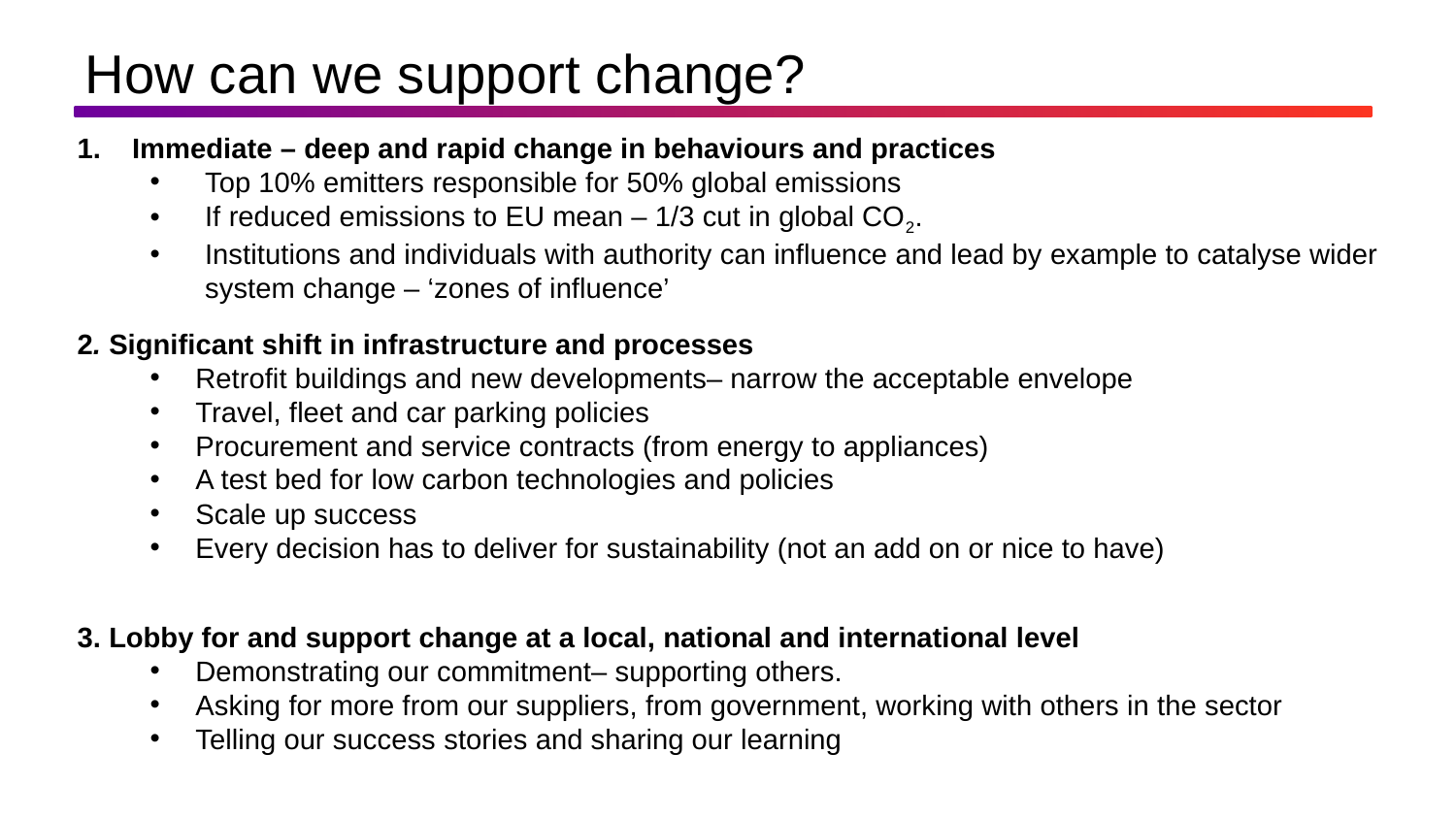

How can we support change?
Immediate – deep and rapid change in behaviours and practices
Top 10% emitters responsible for 50% global emissions
If reduced emissions to EU mean – 1/3 cut in global CO2.
Institutions and individuals with authority can influence and lead by example to catalyse wider system change – ‘zones of influence’

2. Significant shift in infrastructure and processes
Retrofit buildings and new developments– narrow the acceptable envelope
Travel, fleet and car parking policies
Procurement and service contracts (from energy to appliances)
A test bed for low carbon technologies and policies
Scale up success
Every decision has to deliver for sustainability (not an add on or nice to have)

3. Lobby for and support change at a local, national and international level
Demonstrating our commitment– supporting others.
Asking for more from our suppliers, from government, working with others in the sector
Telling our success stories and sharing our learning